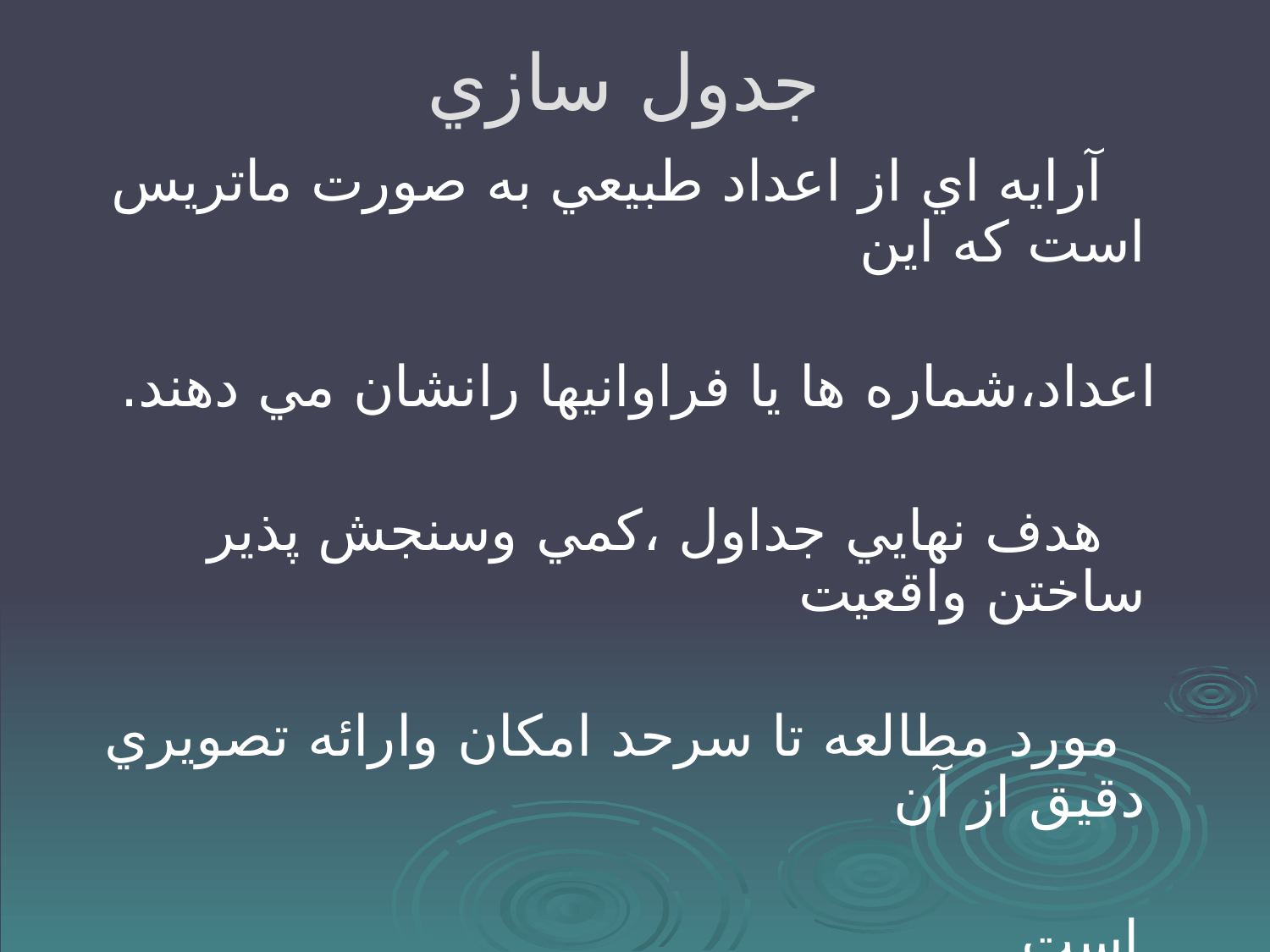

# جدول سازي
     آرايه اي از اعداد طبيعي به صورت ماتريس است كه اين

  اعداد،شماره ها يا فراوانيها رانشان مي دهند.

     هدف نهايي جداول ،كمي وسنجش پذير ساختن واقعيت

    مورد مطالعه تا سرحد امكان وارائه تصويري دقيق از آن

   است.